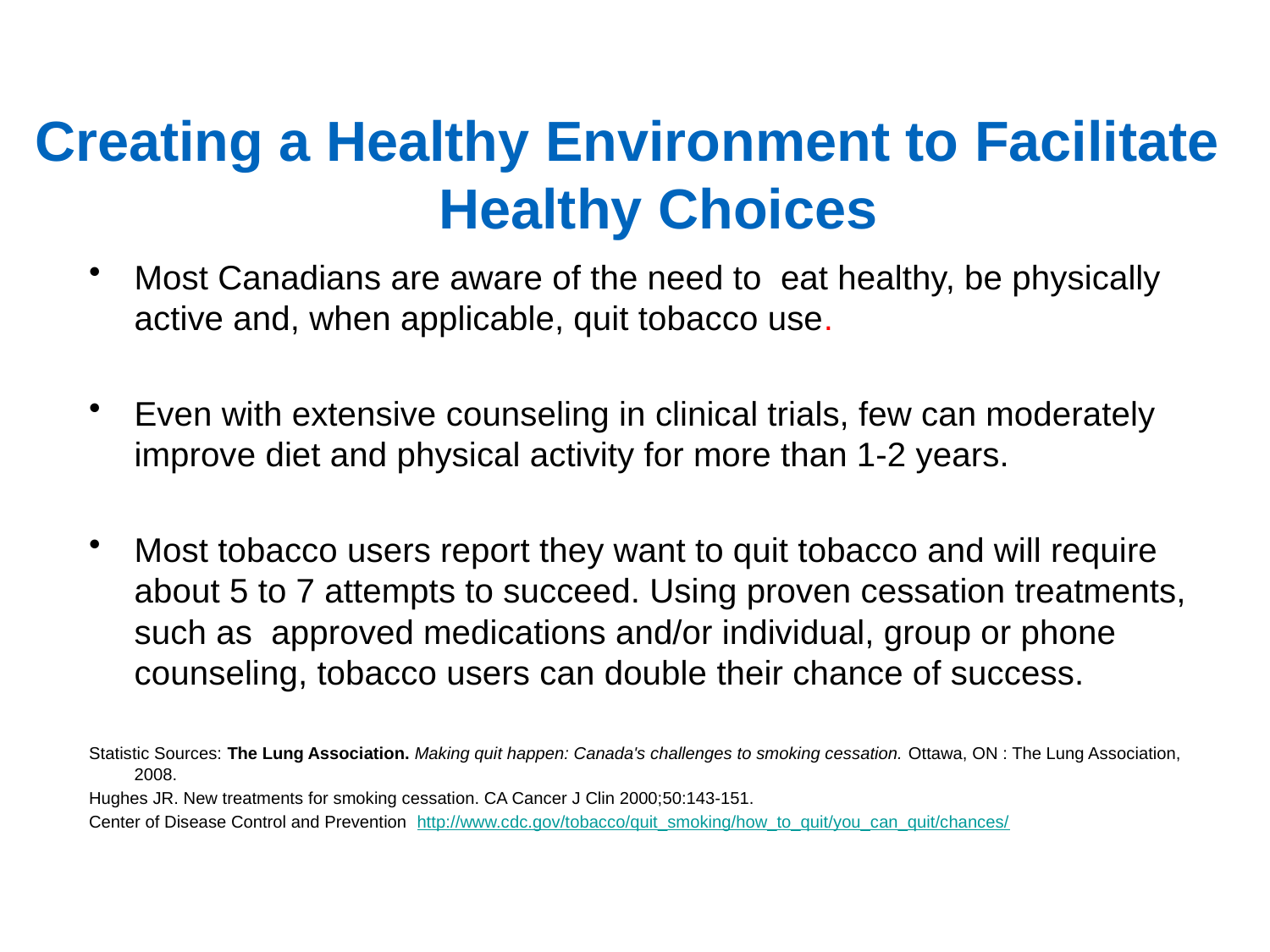

# Creating a Healthy Environment to Facilitate Healthy Choices
Most Canadians are aware of the need to  eat healthy, be physically active and, when applicable, quit tobacco use.

Even with extensive counseling in clinical trials, few can moderately improve diet and physical activity for more than 1-2 years.

Most tobacco users report they want to quit tobacco and will require about 5 to 7 attempts to succeed. Using proven cessation treatments, such as  approved medications and/or individual, group or phone counseling, tobacco users can double their chance of success.

Statistic Sources: The Lung Association. Making quit happen: Canada's challenges to smoking cessation. Ottawa, ON : The Lung Association, 2008.
Hughes JR. New treatments for smoking cessation. CA Cancer J Clin 2000;50:143-151.
Center of Disease Control and Prevention  http://www.cdc.gov/tobacco/quit_smoking/how_to_quit/you_can_quit/chances/